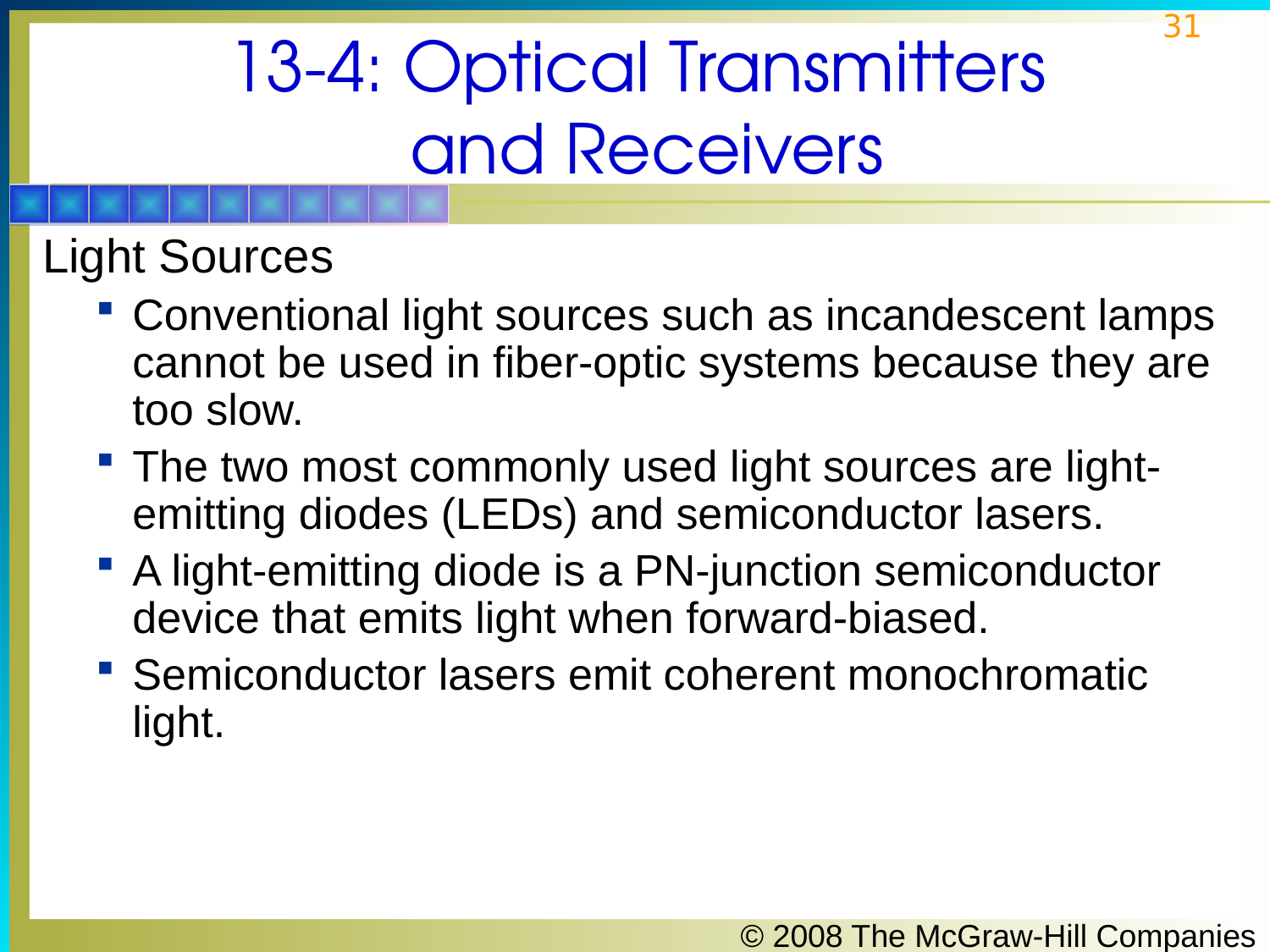

# 13-4: Optical Transmitters and Receivers
Light Sources
Conventional light sources such as incandescent lamps cannot be used in fiber-optic systems because they are too slow.
The two most commonly used light sources are light-emitting diodes (LEDs) and semiconductor lasers.
A light-emitting diode is a PN-junction semiconductor device that emits light when forward-biased.
Semiconductor lasers emit coherent monochromatic light.